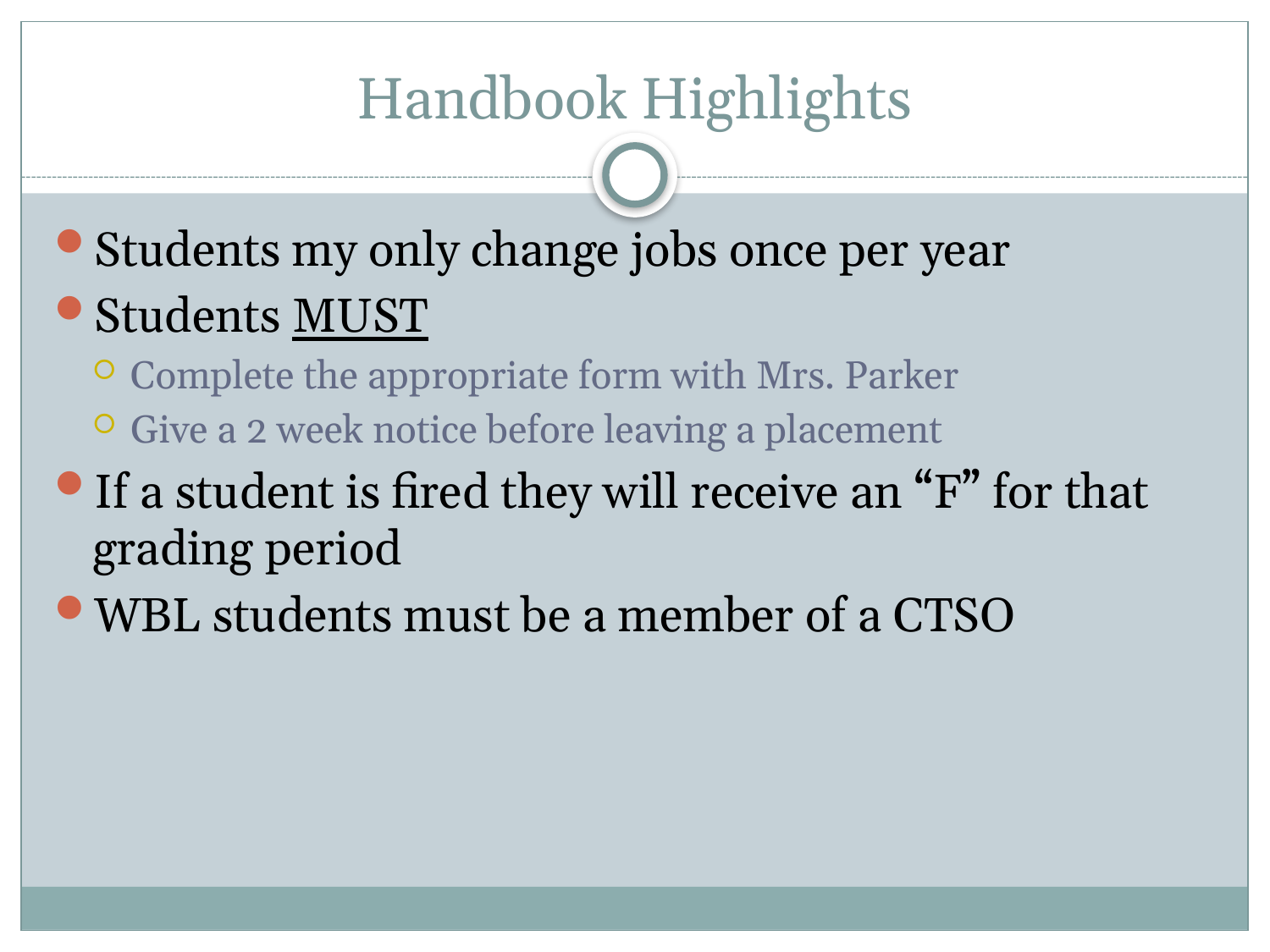

# Handbook Highlights
Students my only change jobs once per year
Students MUST
Complete the appropriate form with Mrs. Parker
Give a 2 week notice before leaving a placement
If a student is fired they will receive an “F” for that grading period
WBL students must be a member of a CTSO